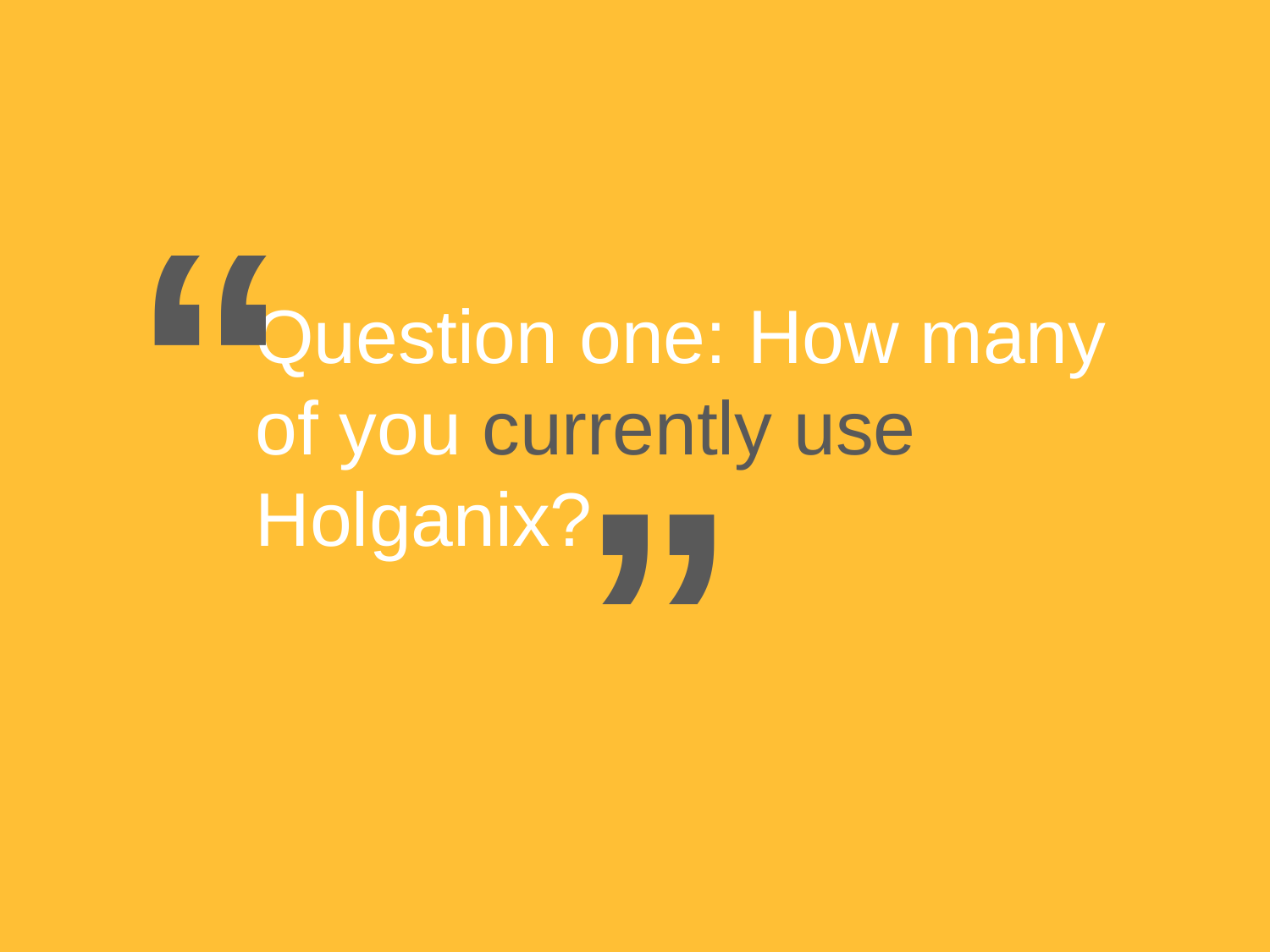

“
Question one: How many of you currently use Holganix?
“